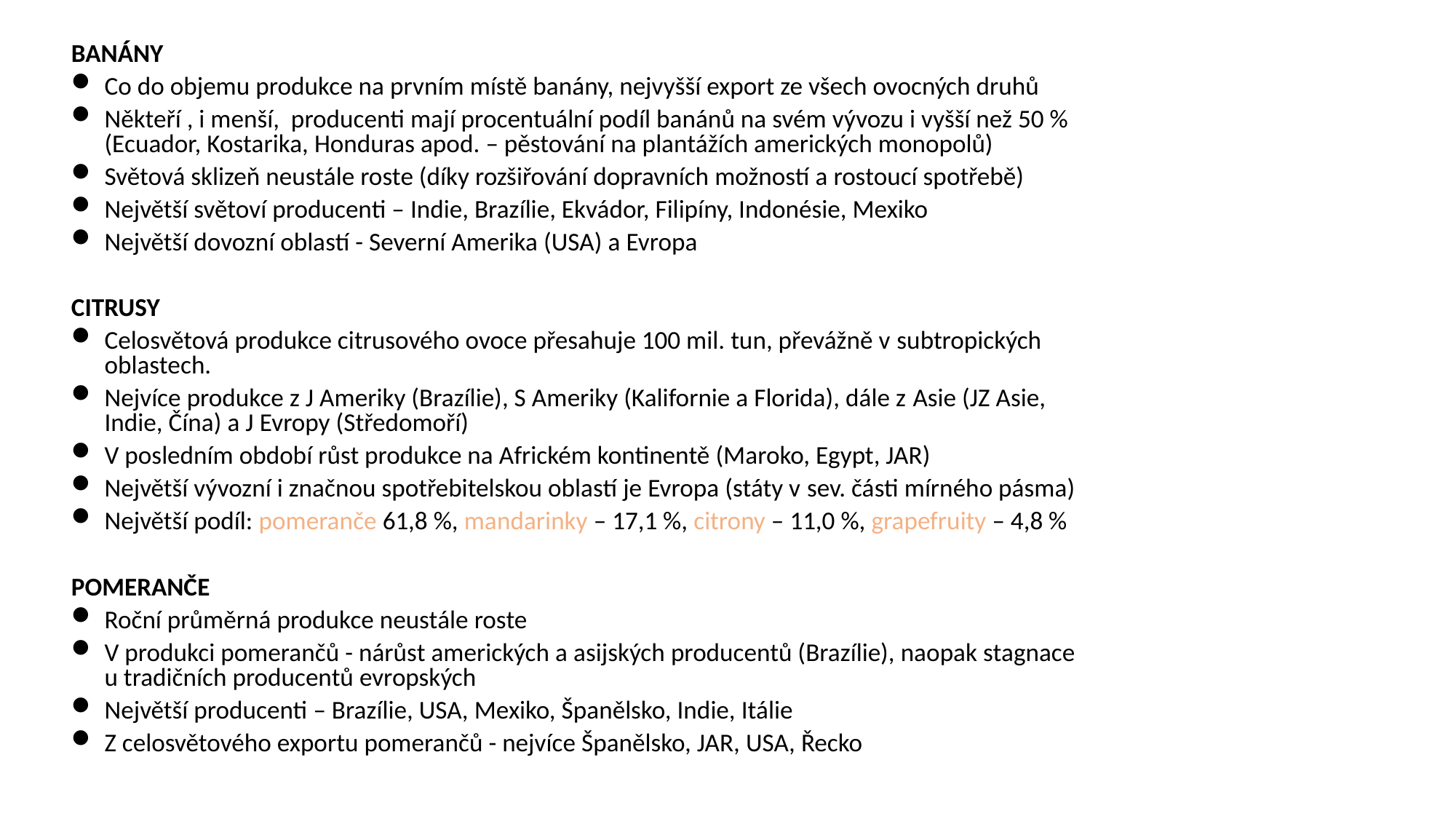

BANÁNY
Co do objemu produkce na prvním místě banány, nejvyšší export ze všech ovocných druhů
Někteří , i menší,  producenti mají procentuální podíl banánů na svém vývozu i vyšší než 50 % (Ecuador, Kostarika, Honduras apod. – pěstování na plantážích amerických monopolů)
Světová sklizeň neustále roste (díky rozšiřování dopravních možností a rostoucí spotřebě)
Největší světoví producenti – Indie, Brazílie, Ekvádor, Filipíny, Indonésie, Mexiko
Největší dovozní oblastí - Severní Amerika (USA) a Evropa

CITRUSY
Celosvětová produkce citrusového ovoce přesahuje 100 mil. tun, převážně v subtropických oblastech.
Nejvíce produkce z J Ameriky (Brazílie), S Ameriky (Kalifornie a Florida), dále z Asie (JZ Asie, Indie, Čína) a J Evropy (Středomoří)
V posledním období růst produkce na Africkém kontinentě (Maroko, Egypt, JAR)
Největší vývozní i značnou spotřebitelskou oblastí je Evropa (státy v sev. části mírného pásma)
Největší podíl: pomeranče 61,8 %, mandarinky – 17,1 %, citrony – 11,0 %, grapefruity – 4,8 %

POMERANČE
Roční průměrná produkce neustále roste
V produkci pomerančů - nárůst amerických a asijských producentů (Brazílie), naopak stagnace u tradičních producentů evropských
Největší producenti – Brazílie, USA, Mexiko, Španělsko, Indie, Itálie
Z celosvětového exportu pomerančů - nejvíce Španělsko, JAR, USA, Řecko